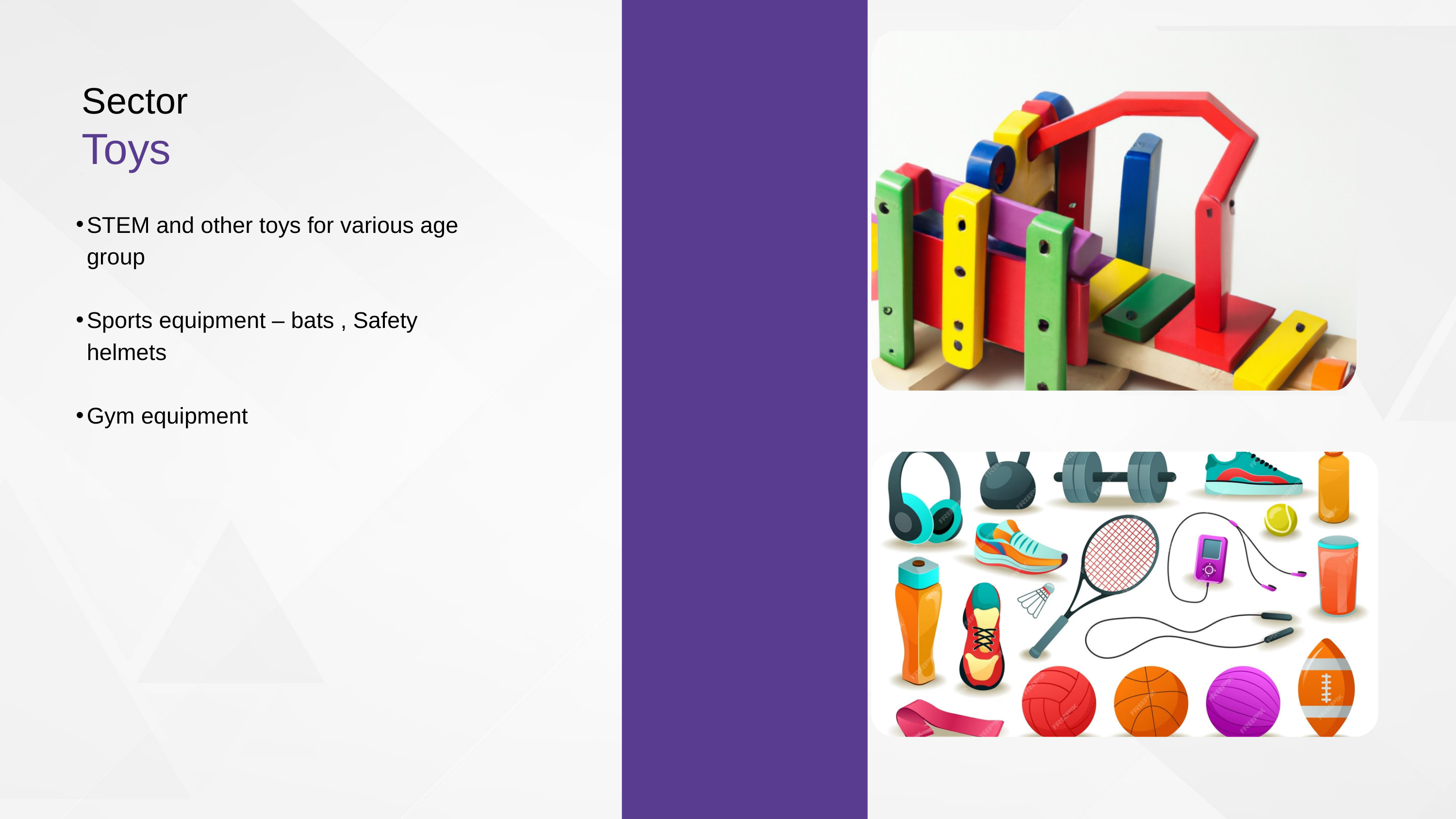

Sector
Toys

STEM and other toys for various age group

Sports equipment – bats , Safety helmets

Gym equipment